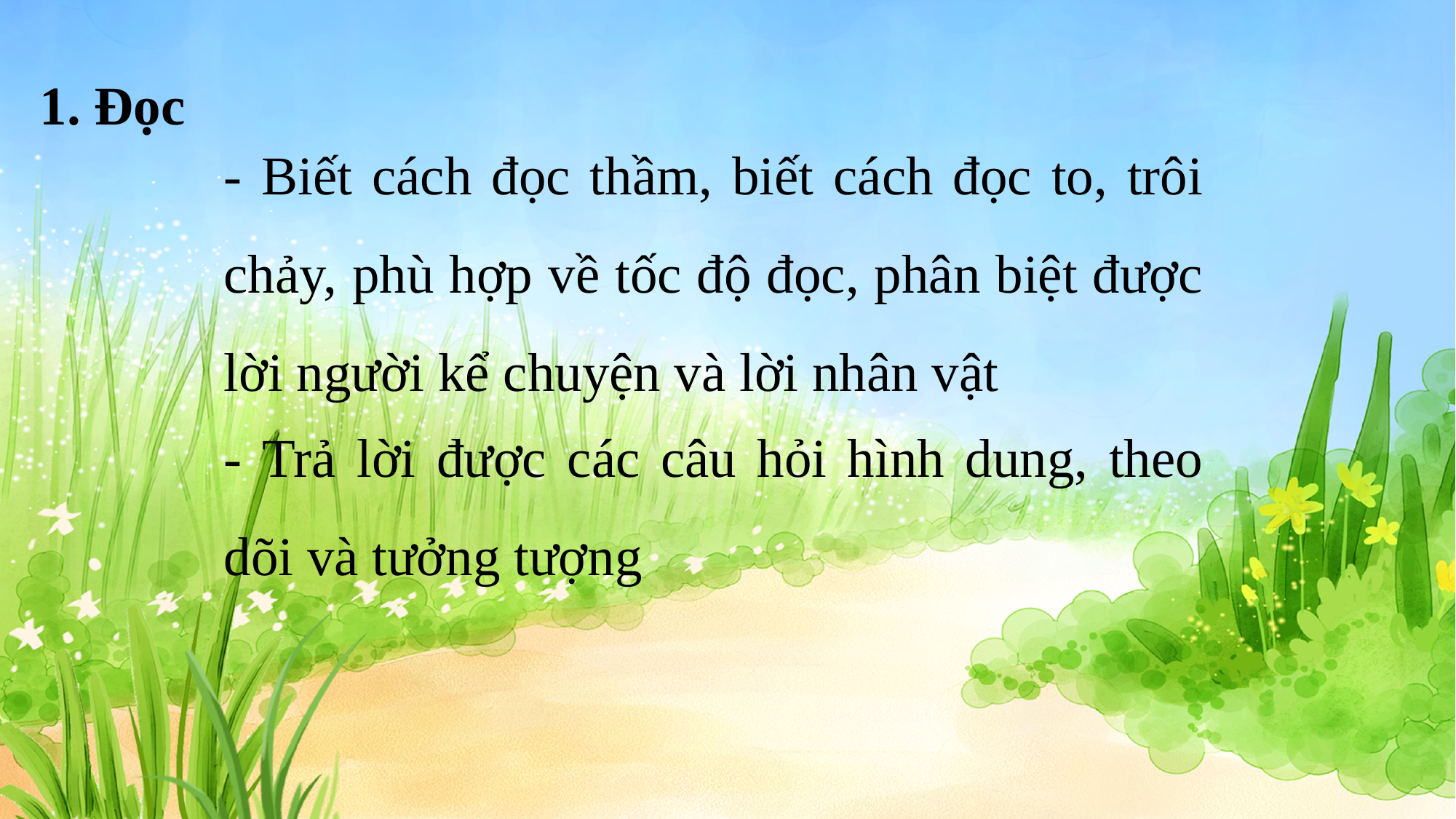

1. Đọc
- Biết cách đọc thầm, biết cách đọc to, trôi chảy, phù hợp về tốc độ đọc, phân biệt được lời người kể chuyện và lời nhân vật
- Trả lời được các câu hỏi hình dung, theo dõi và tưởng tượng